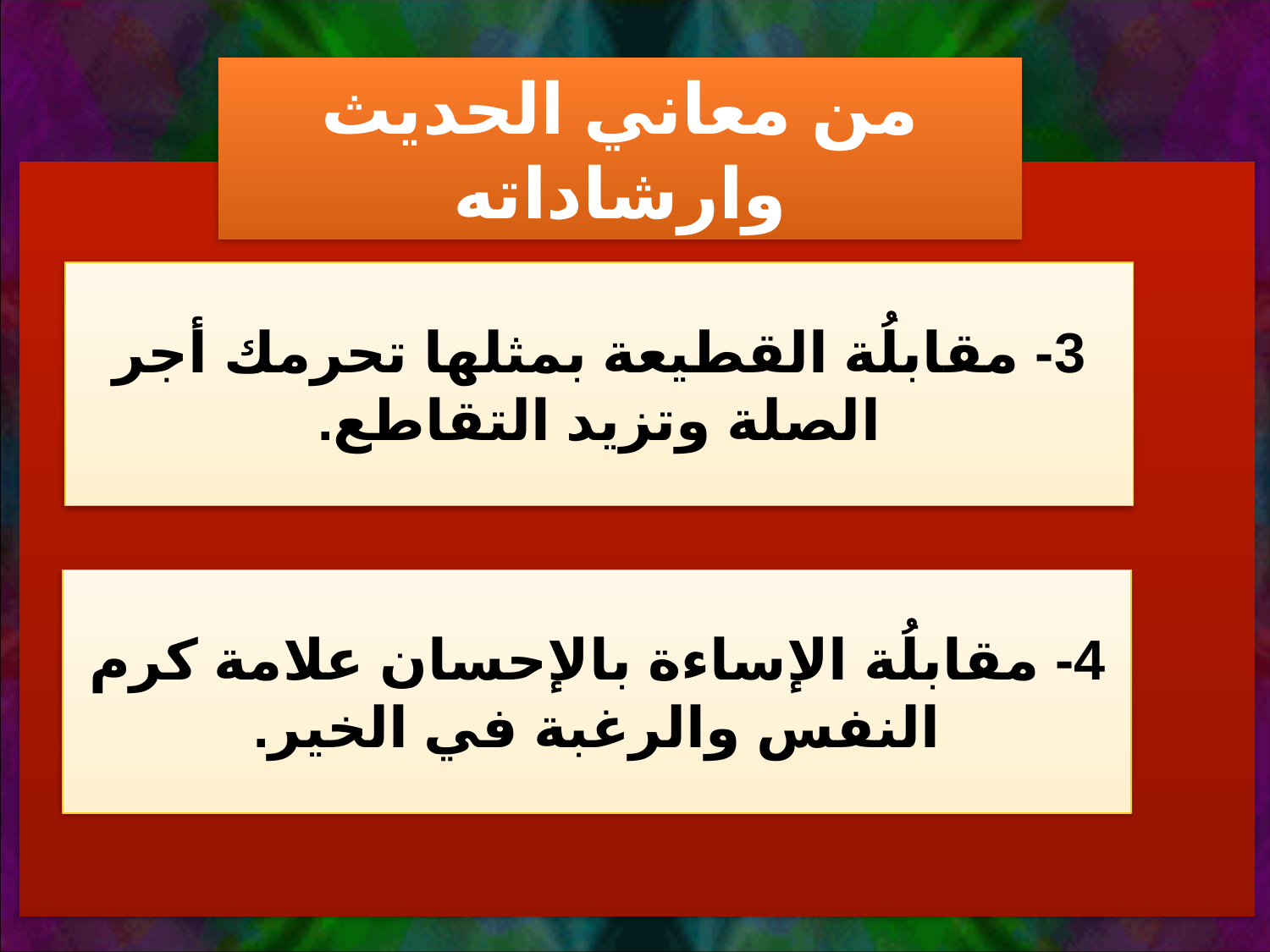

من معاني الحديث وارشاداته

3- مقابلُة القطيعة بمثلها تحرمك أجر الصلة وتزيد التقاطع.
4- مقابلُة الإساءة بالإحسان علامة كرم النفس والرغبة في الخير.